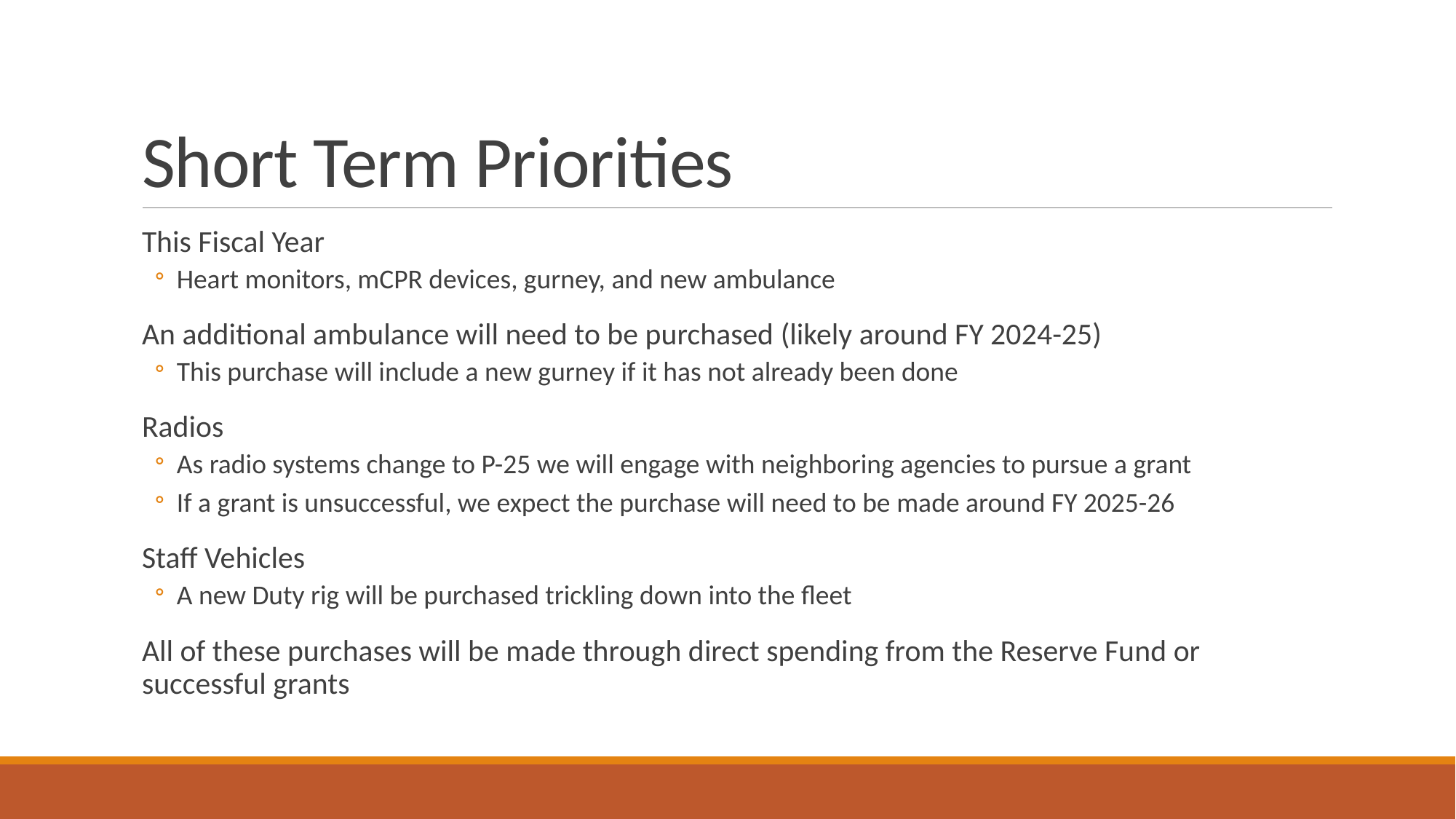

# Short Term Priorities
This Fiscal Year
Heart monitors, mCPR devices, gurney, and new ambulance
An additional ambulance will need to be purchased (likely around FY 2024-25)
This purchase will include a new gurney if it has not already been done
Radios
As radio systems change to P-25 we will engage with neighboring agencies to pursue a grant
If a grant is unsuccessful, we expect the purchase will need to be made around FY 2025-26
Staff Vehicles
A new Duty rig will be purchased trickling down into the fleet
All of these purchases will be made through direct spending from the Reserve Fund or successful grants